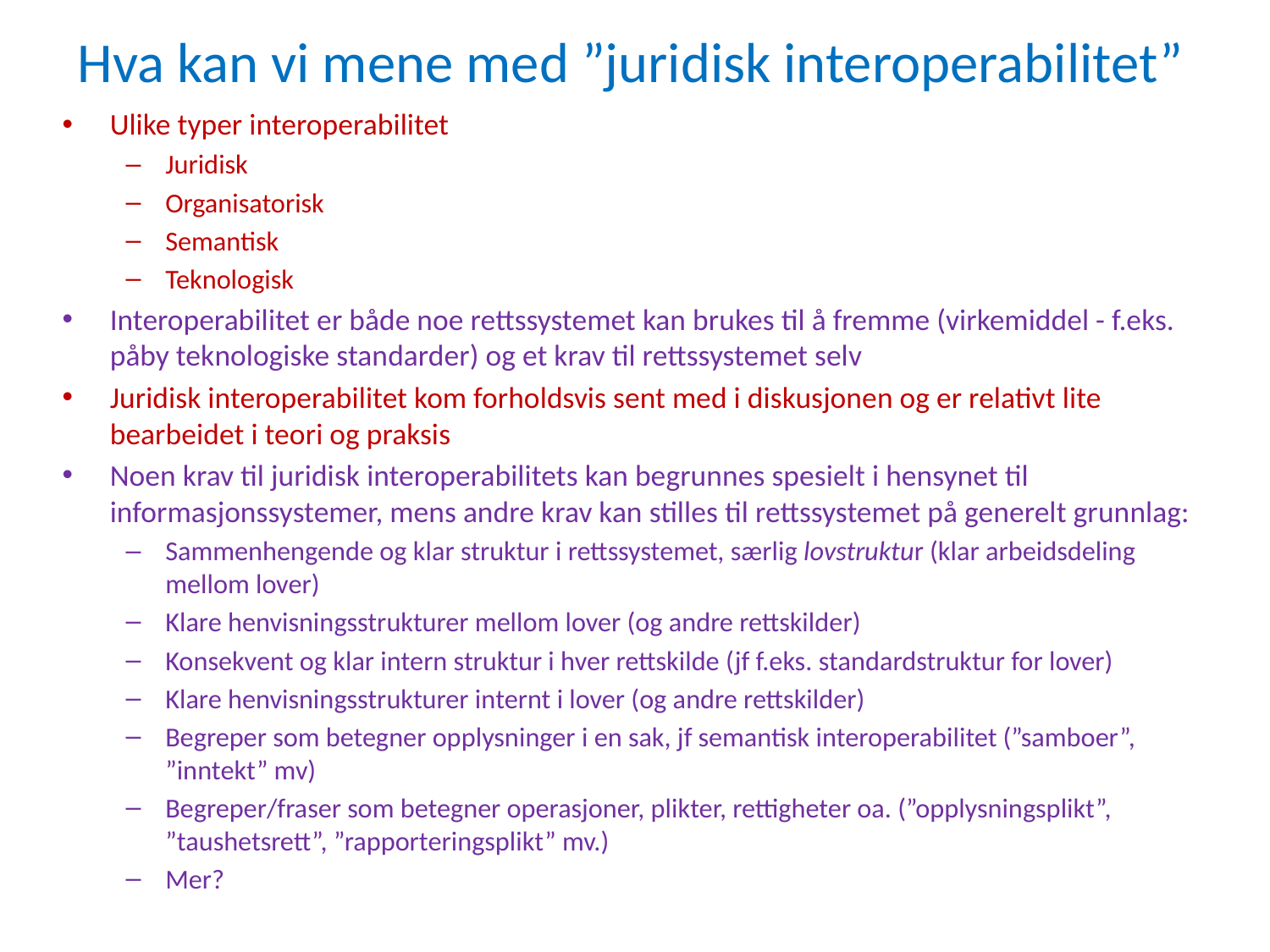

# Hva kan vi mene med ”juridisk interoperabilitet”
Ulike typer interoperabilitet
Juridisk
Organisatorisk
Semantisk
Teknologisk
Interoperabilitet er både noe rettssystemet kan brukes til å fremme (virkemiddel - f.eks. påby teknologiske standarder) og et krav til rettssystemet selv
Juridisk interoperabilitet kom forholdsvis sent med i diskusjonen og er relativt lite bearbeidet i teori og praksis
Noen krav til juridisk interoperabilitets kan begrunnes spesielt i hensynet til informasjonssystemer, mens andre krav kan stilles til rettssystemet på generelt grunnlag:
Sammenhengende og klar struktur i rettssystemet, særlig lovstruktur (klar arbeidsdeling mellom lover)
Klare henvisningsstrukturer mellom lover (og andre rettskilder)
Konsekvent og klar intern struktur i hver rettskilde (jf f.eks. standardstruktur for lover)
Klare henvisningsstrukturer internt i lover (og andre rettskilder)
Begreper som betegner opplysninger i en sak, jf semantisk interoperabilitet (”samboer”, ”inntekt” mv)
Begreper/fraser som betegner operasjoner, plikter, rettigheter oa. (”opplysningsplikt”, ”taushetsrett”, ”rapporteringsplikt” mv.)
Mer?